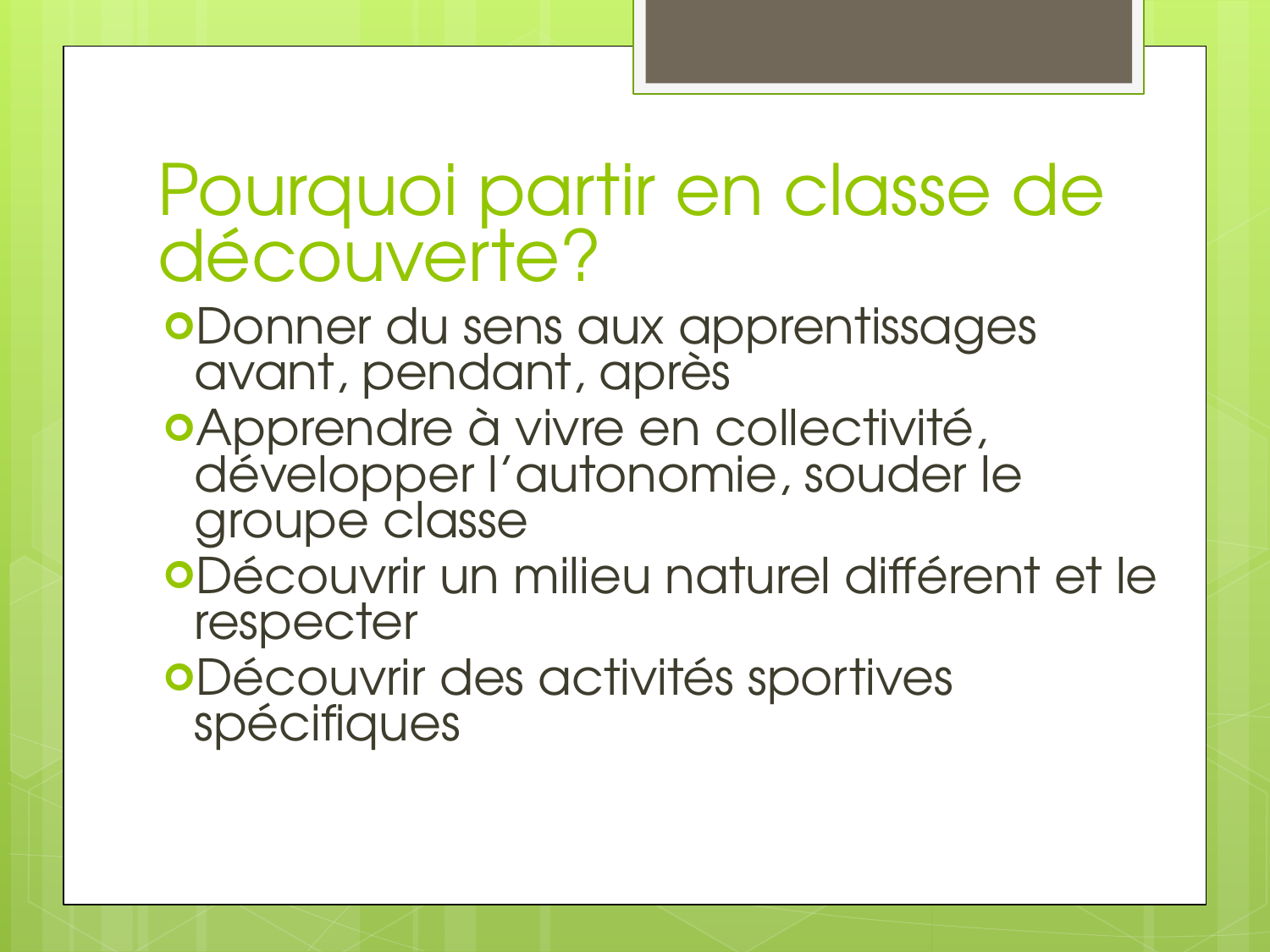

# Pourquoi partir en classe de découverte?
Donner du sens aux apprentissages avant, pendant, après
Apprendre à vivre en collectivité, développer l’autonomie, souder le groupe classe
Découvrir un milieu naturel différent et le respecter
Découvrir des activités sportives spécifiques